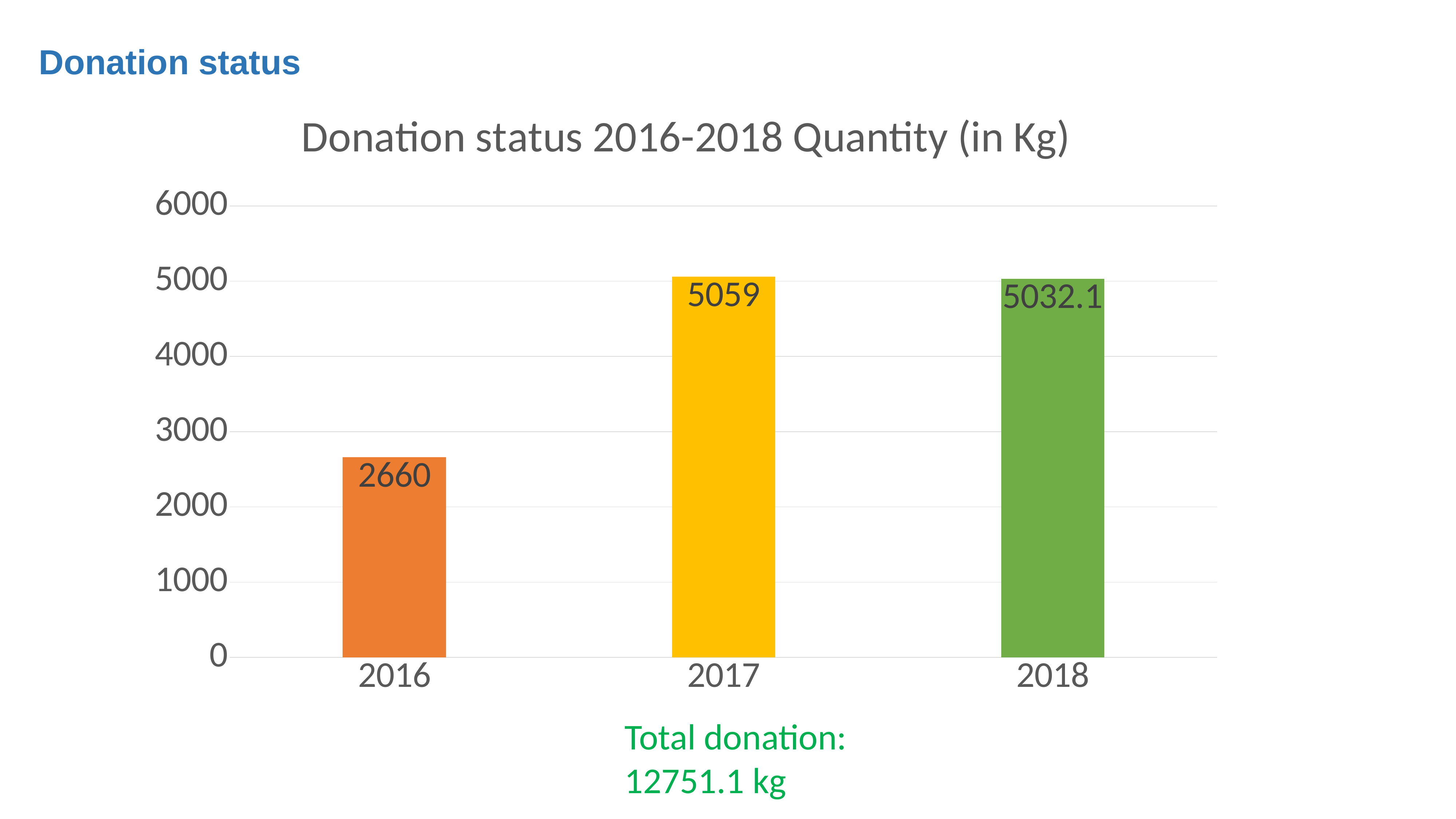

Donation status

### Chart: Donation status 2016-2018 Quantity (in Kg)

| Category | Donation status 2016-2018 |
|---|---|
| 2016 | 2660.0 |
| 2017 | 5059.0 |
| 2018 | 5032.1 |
Total donation: 12751.1 kg